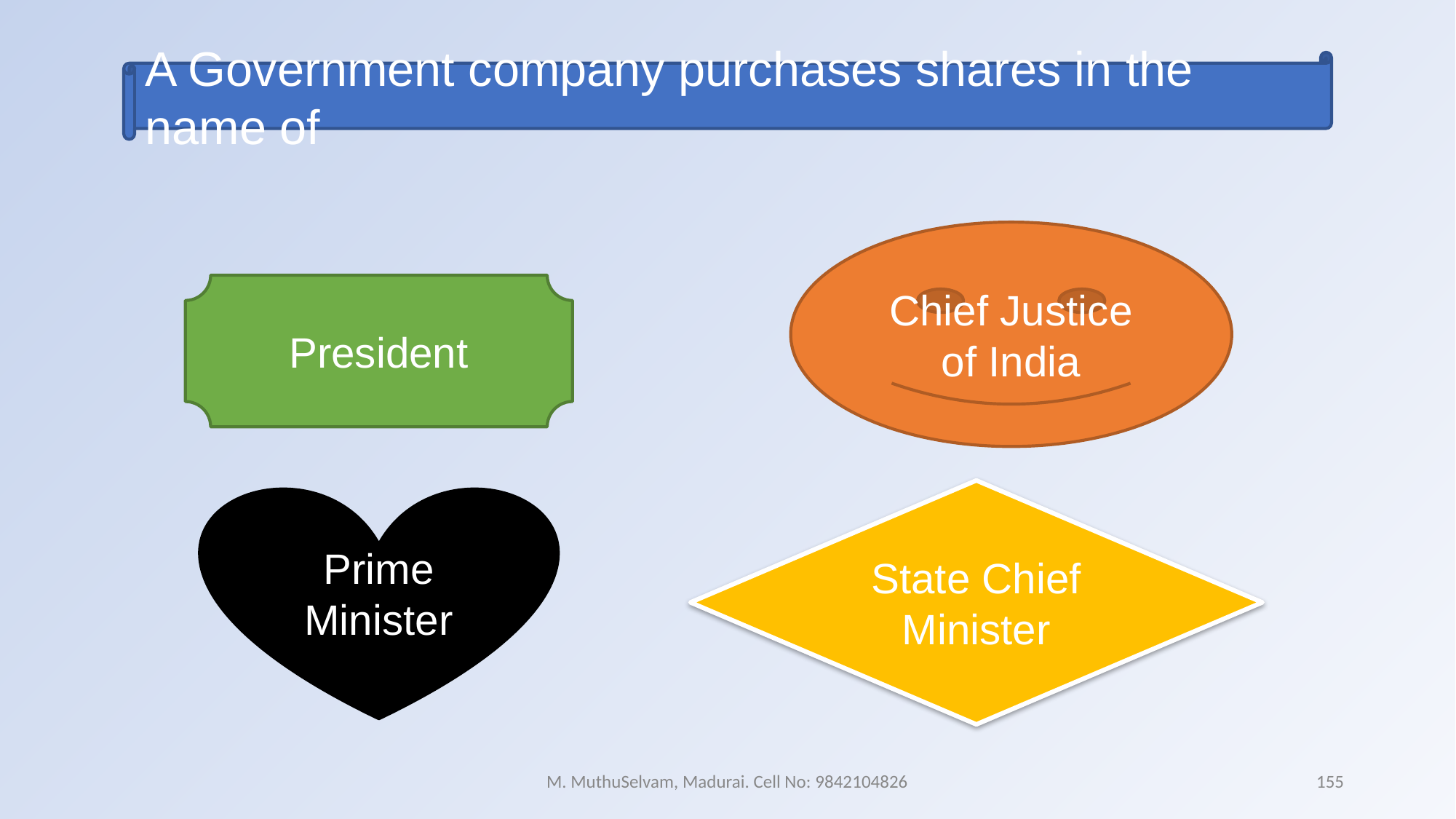

A Government company purchases shares in the name of
Chief Justice of India
President
State Chief Minister
Prime Minister
M. MuthuSelvam, Madurai. Cell No: 9842104826
155